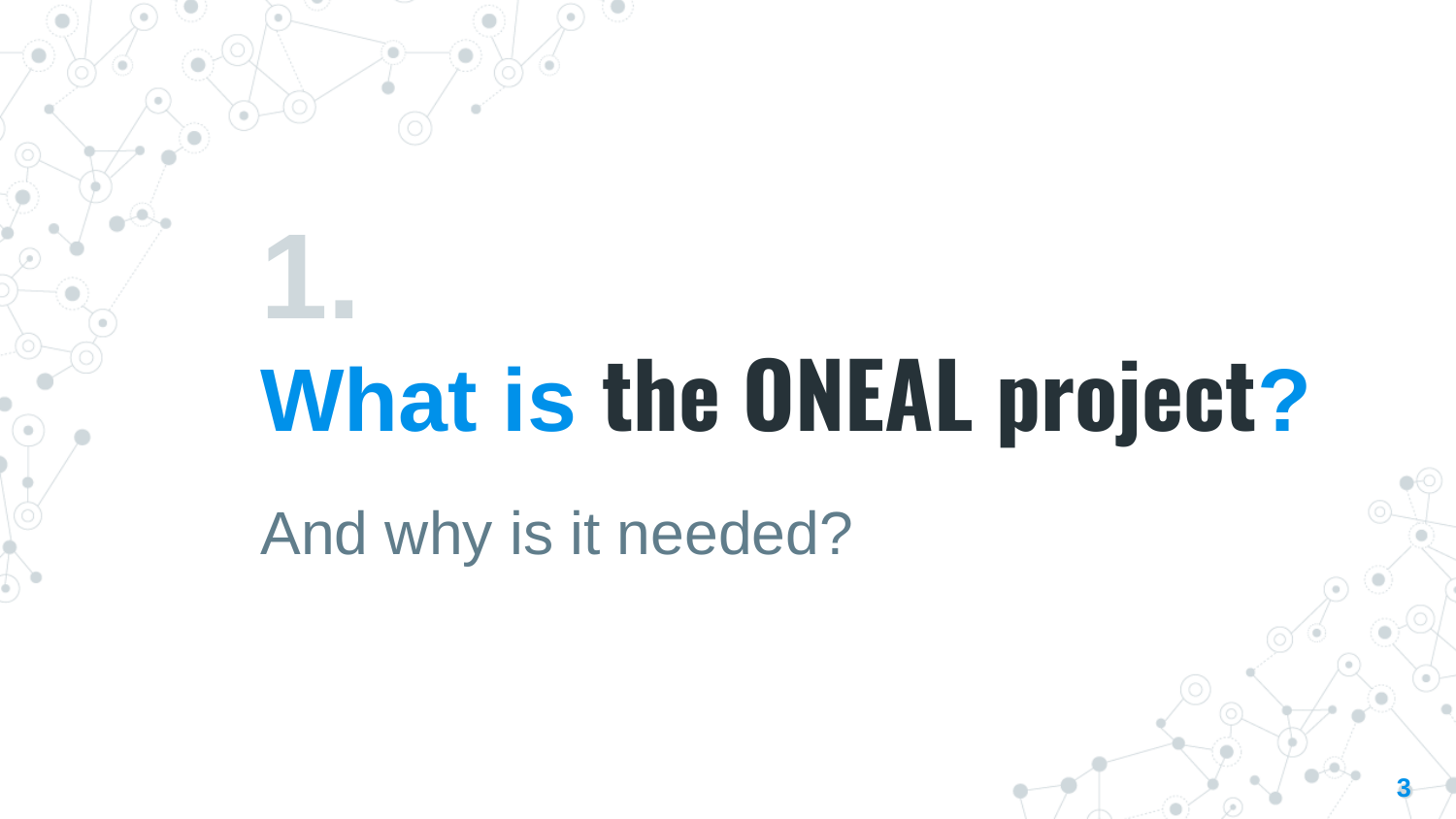

# 1.
What is the ONEAL project?
And why is it needed?
3